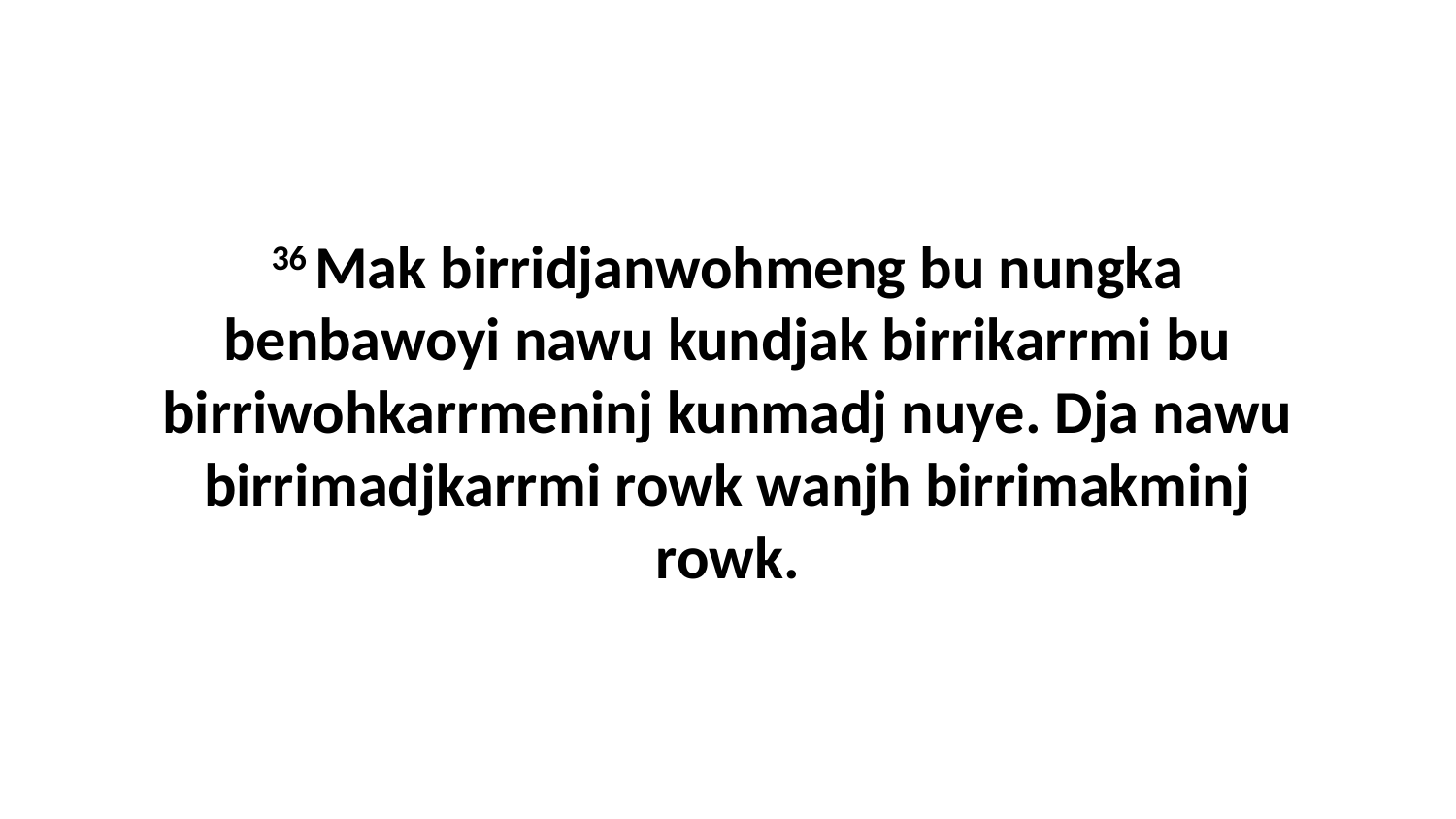

36 Mak birridjanwohmeng bu nungka benbawoyi nawu kundjak birrikarrmi bu birriwohkarrmeninj kunmadj nuye. Dja nawu birrimadjkarrmi rowk wanjh birrimakminj rowk.